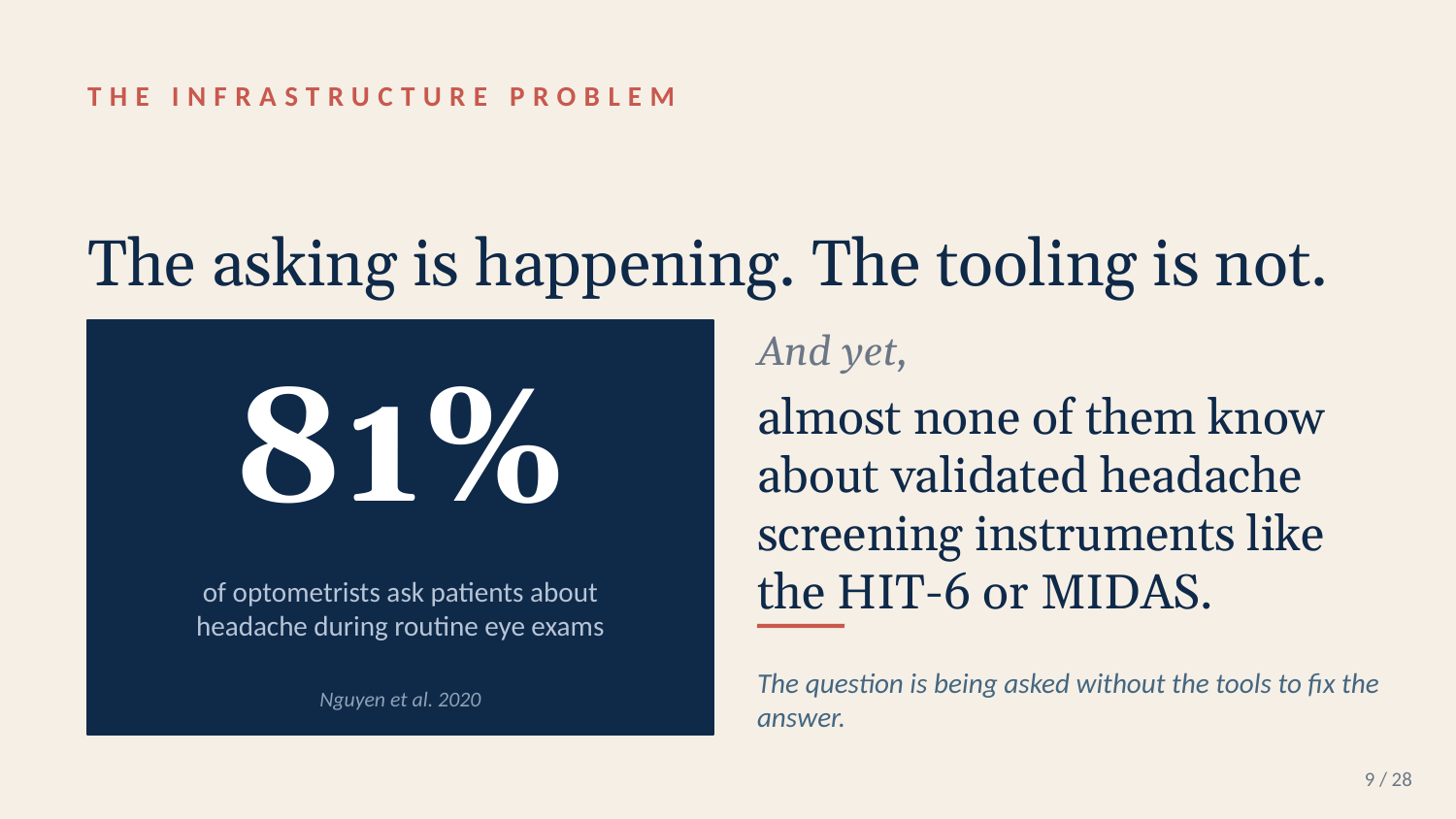

THE INFRASTRUCTURE PROBLEM
The asking is happening. The tooling is not.

And yet,
81%
almost none of them know about validated headache screening instruments like the HIT-6 or MIDAS.
of optometrists ask patients about
headache during routine eye exams

The question is being asked without the tools to fix the answer.
Nguyen et al. 2020
9 / 28